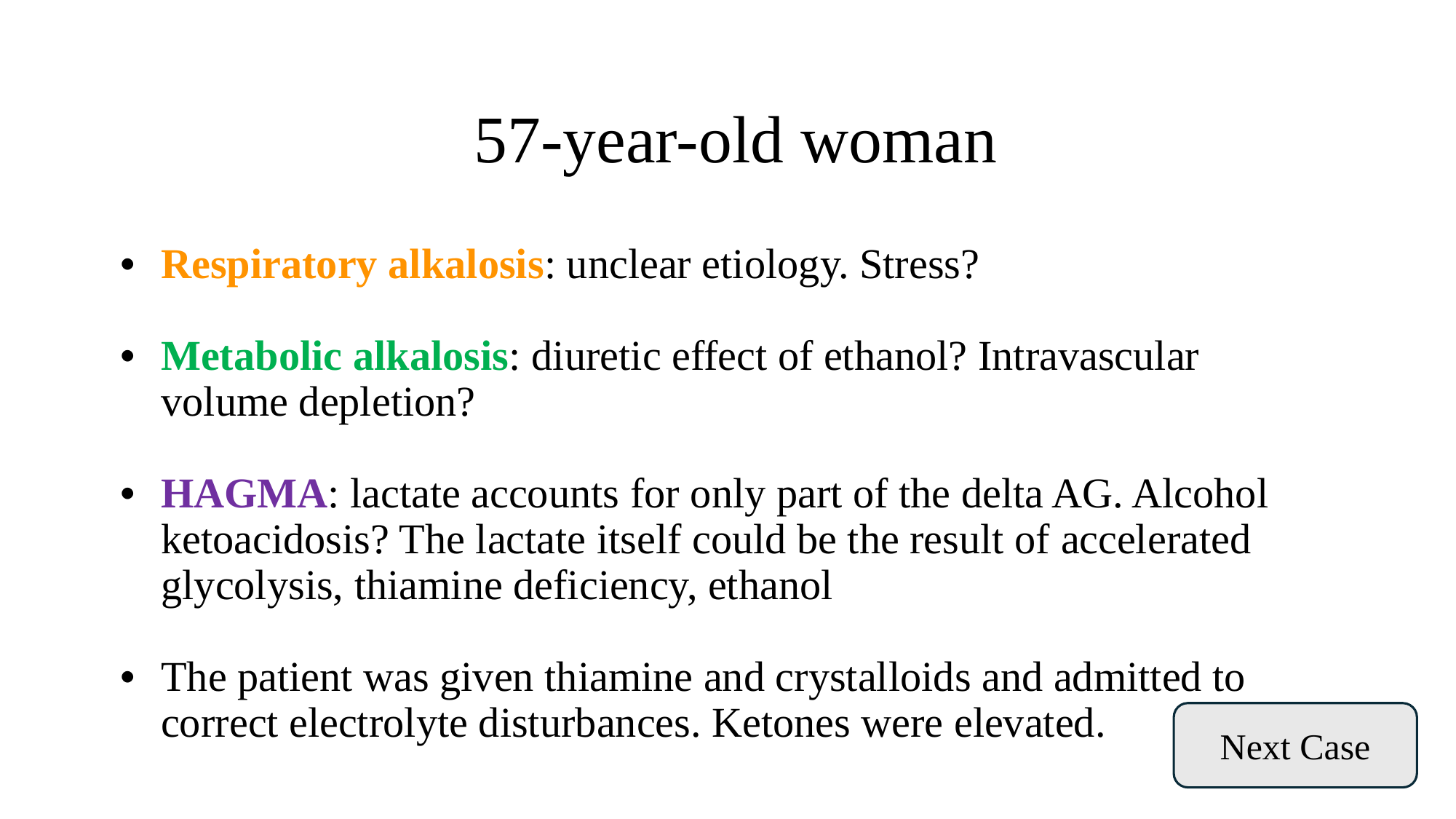

# 57-year-old woman
Respiratory alkalosis: unclear etiology. Stress?

Metabolic alkalosis: diuretic effect of ethanol? Intravascular volume depletion?

HAGMA: lactate accounts for only part of the delta AG. Alcohol ketoacidosis? The lactate itself could be the result of accelerated glycolysis, thiamine deficiency, ethanol

The patient was given thiamine and crystalloids and admitted to correct electrolyte disturbances. Ketones were elevated.
Next Case